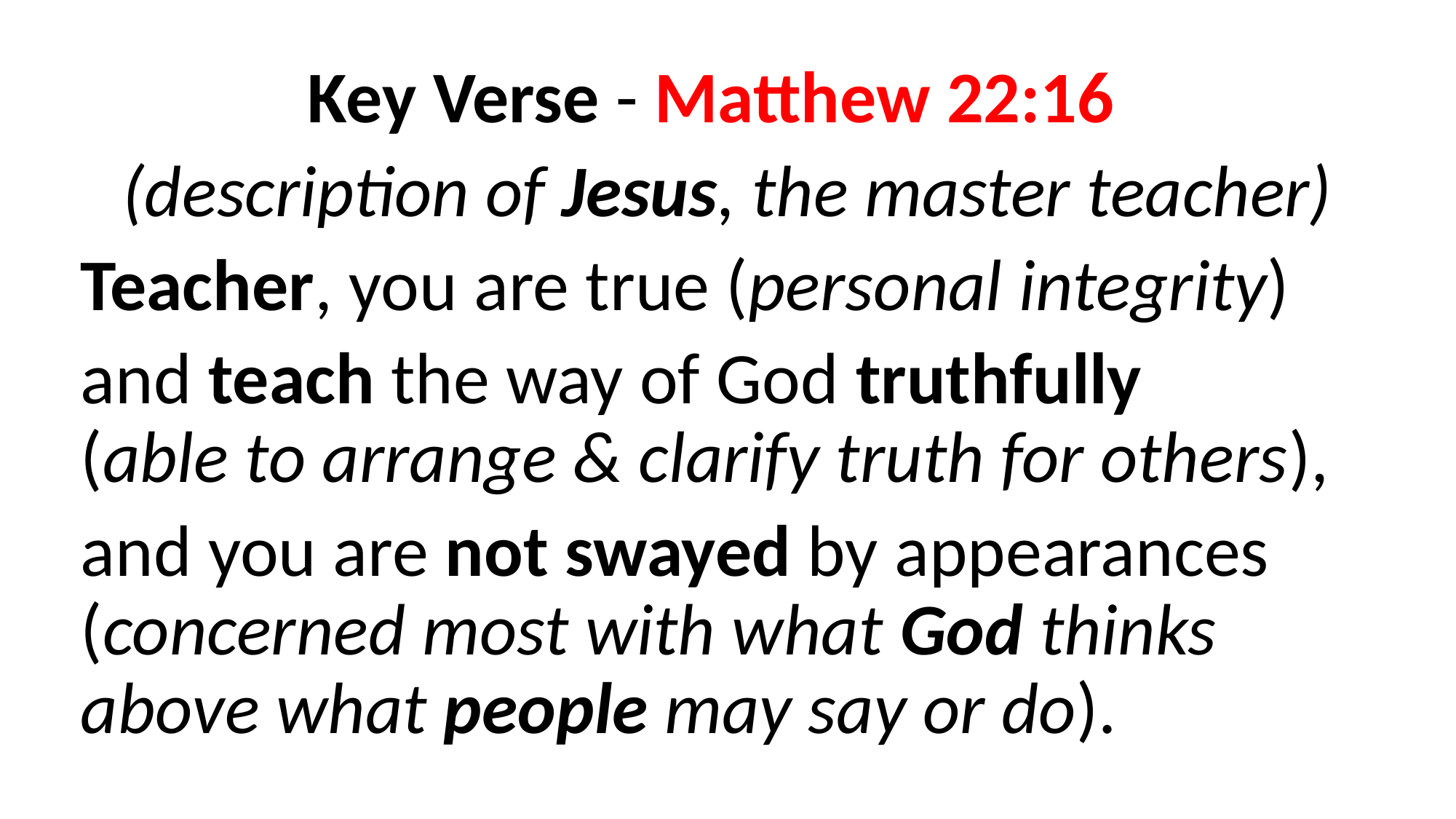

Key Verse - Matthew 22:16
(description of Jesus, the master teacher)
Teacher, you are true (personal integrity)
and teach the way of God truthfully      (able to arrange & clarify truth for others),
and you are not swayed by appearances (concerned most with what God thinks above what people may say or do).